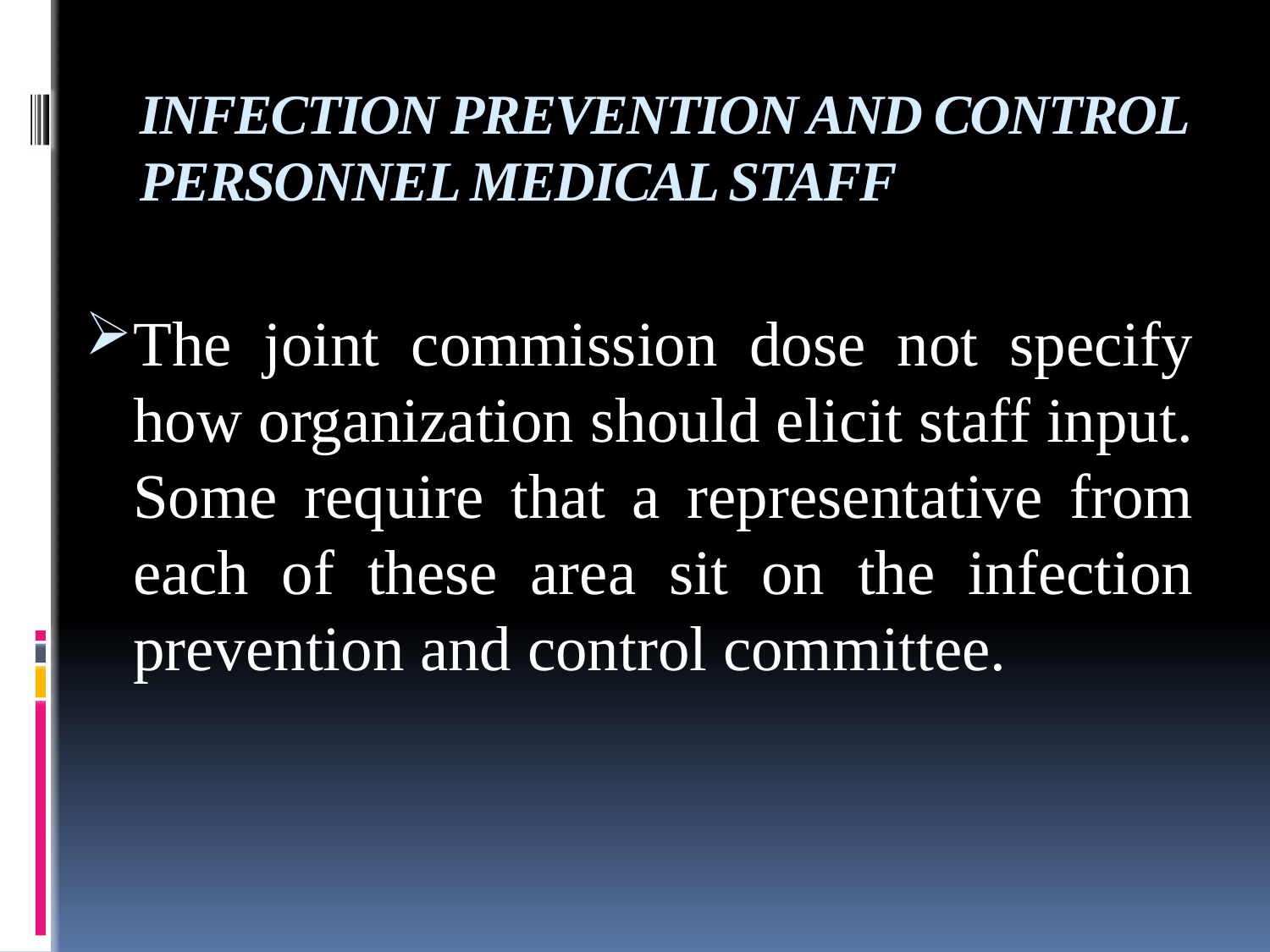

# INFECTION PREVENTION AND CONTROL PERSONNEL MEDICAL STAFF
The joint commission dose not specify how organization should elicit staff input. Some require that a representative from each of these area sit on the infection prevention and control committee.